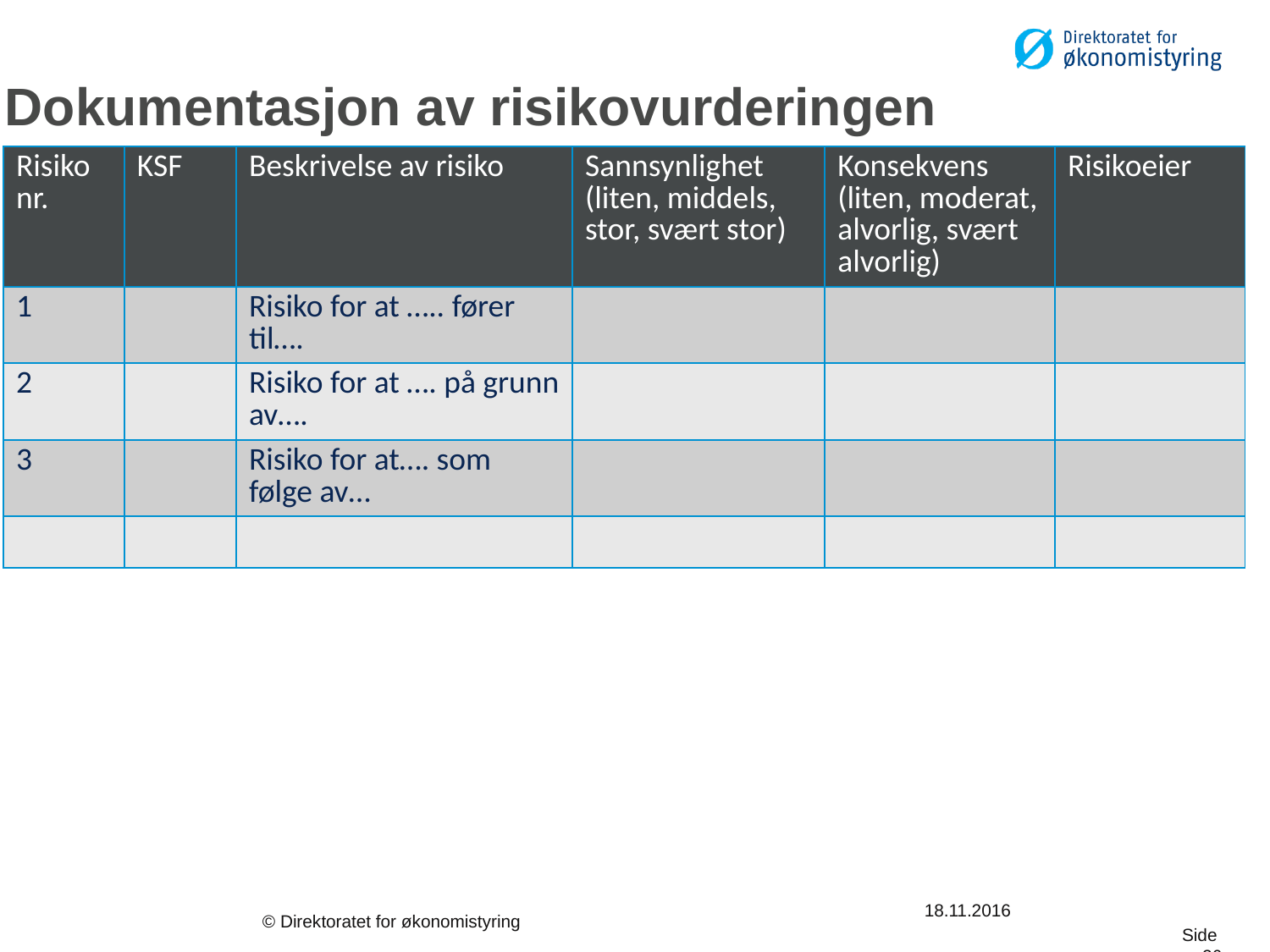

# Dokumentasjon av risikovurderingen
| Risiko nr. | KSF | Beskrivelse av risiko | Sannsynlighet (liten, middels, stor, svært stor) | Konsekvens (liten, moderat, alvorlig, svært alvorlig) | Risikoeier |
| --- | --- | --- | --- | --- | --- |
| 1 |  | Risiko for at ….. fører til…. |  |  |  |
| 2 |  | Risiko for at …. på grunn av…. |  |  |  |
| 3 |  | Risiko for at…. som følge av… |  |  |  |
|  |  |  |  |  |  |

© Direktoratet for økonomistyring
18.11.2016
Side 26